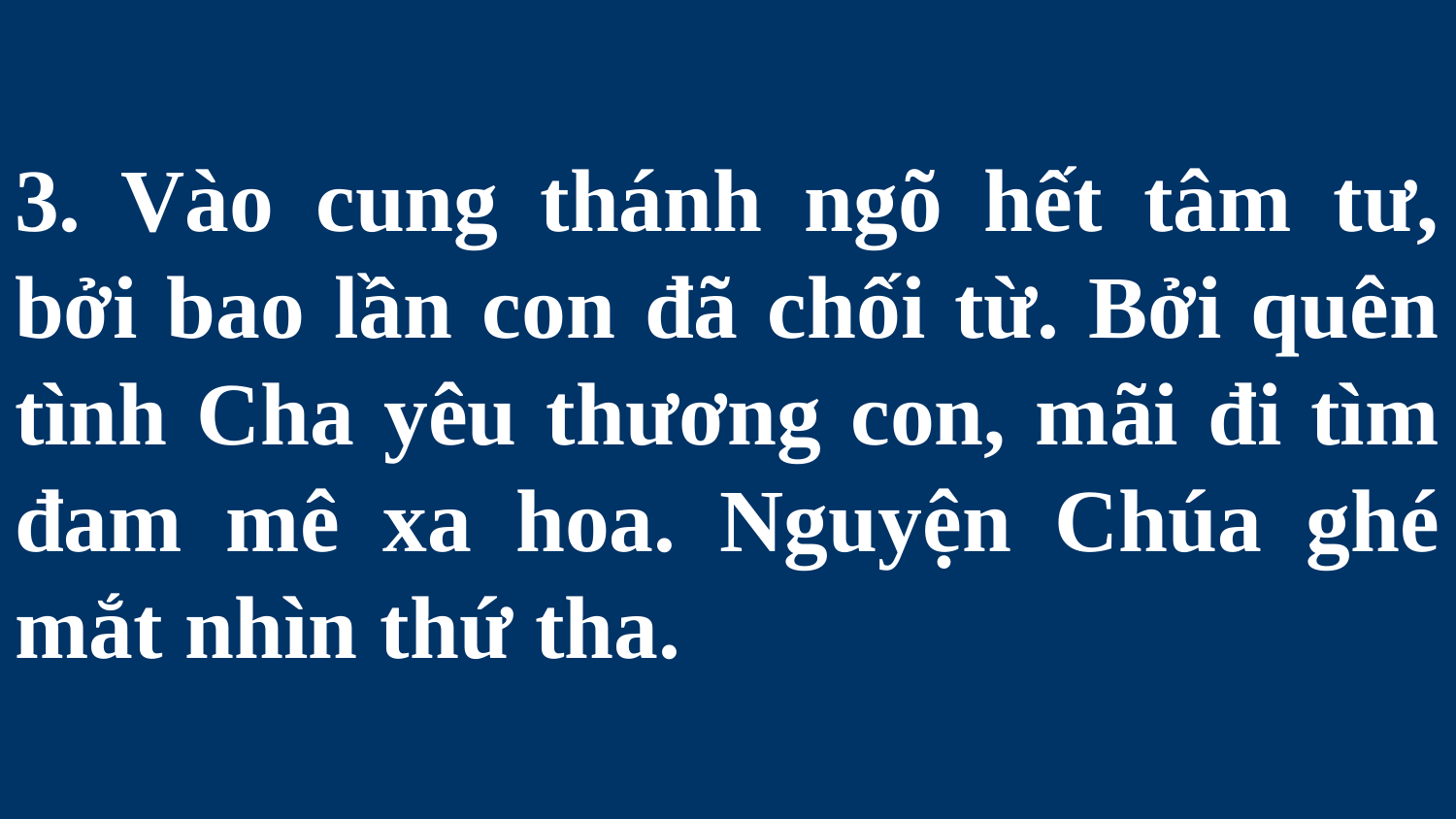

# 3. Vào cung thánh ngõ hết tâm tư, bởi bao lần con đã chối từ. Bởi quên tình Cha yêu thương con, mãi đi tìm đam mê xa hoa. Nguyện Chúa ghé mắt nhìn thứ tha.